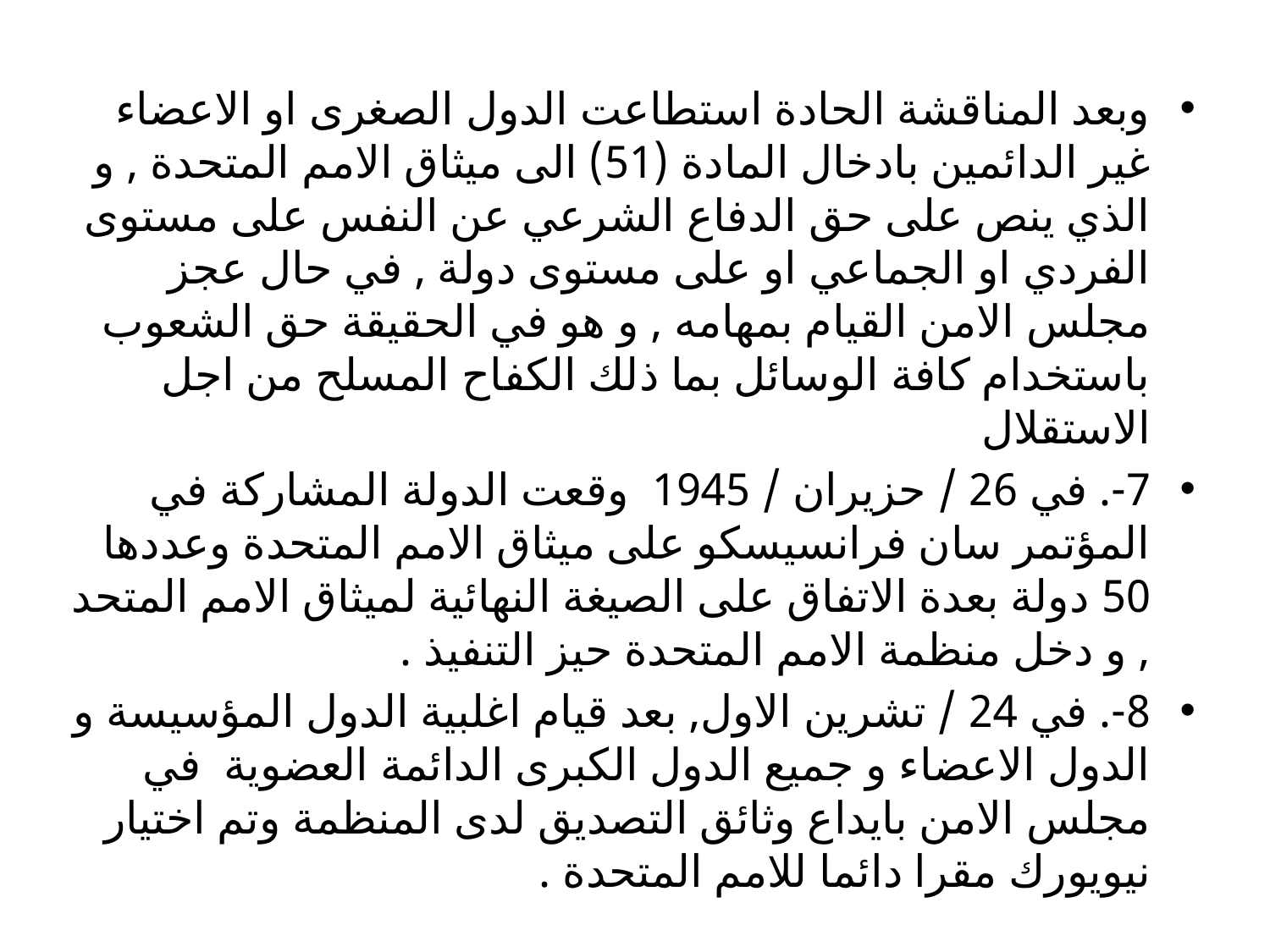

وبعد المناقشة الحادة استطاعت الدول الصغرى او الاعضاء غير الدائمين بادخال المادة (51) الى ميثاق الامم المتحدة , و الذي ينص على حق الدفاع الشرعي عن النفس على مستوى الفردي او الجماعي او على مستوى دولة , في حال عجز مجلس الامن القيام بمهامه , و هو في الحقيقة حق الشعوب باستخدام كافة الوسائل بما ذلك الكفاح المسلح من اجل الاستقلال
7-. في 26 / حزيران / 1945  وقعت الدولة المشاركة في المؤتمر سان فرانسيسكو على ميثاق الامم المتحدة وعددها 50 دولة بعدة الاتفاق على الصيغة النهائية لميثاق الامم المتحد , و دخل منظمة الامم المتحدة حيز التنفيذ .
8-. في 24 / تشرين الاول, بعد قيام اغلبية الدول المؤسيسة و الدول الاعضاء و جميع الدول الكبرى الدائمة العضوية  في مجلس الامن بايداع وثائق التصديق لدى المنظمة وتم اختيار نيويورك مقرا دائما للامم المتحدة .